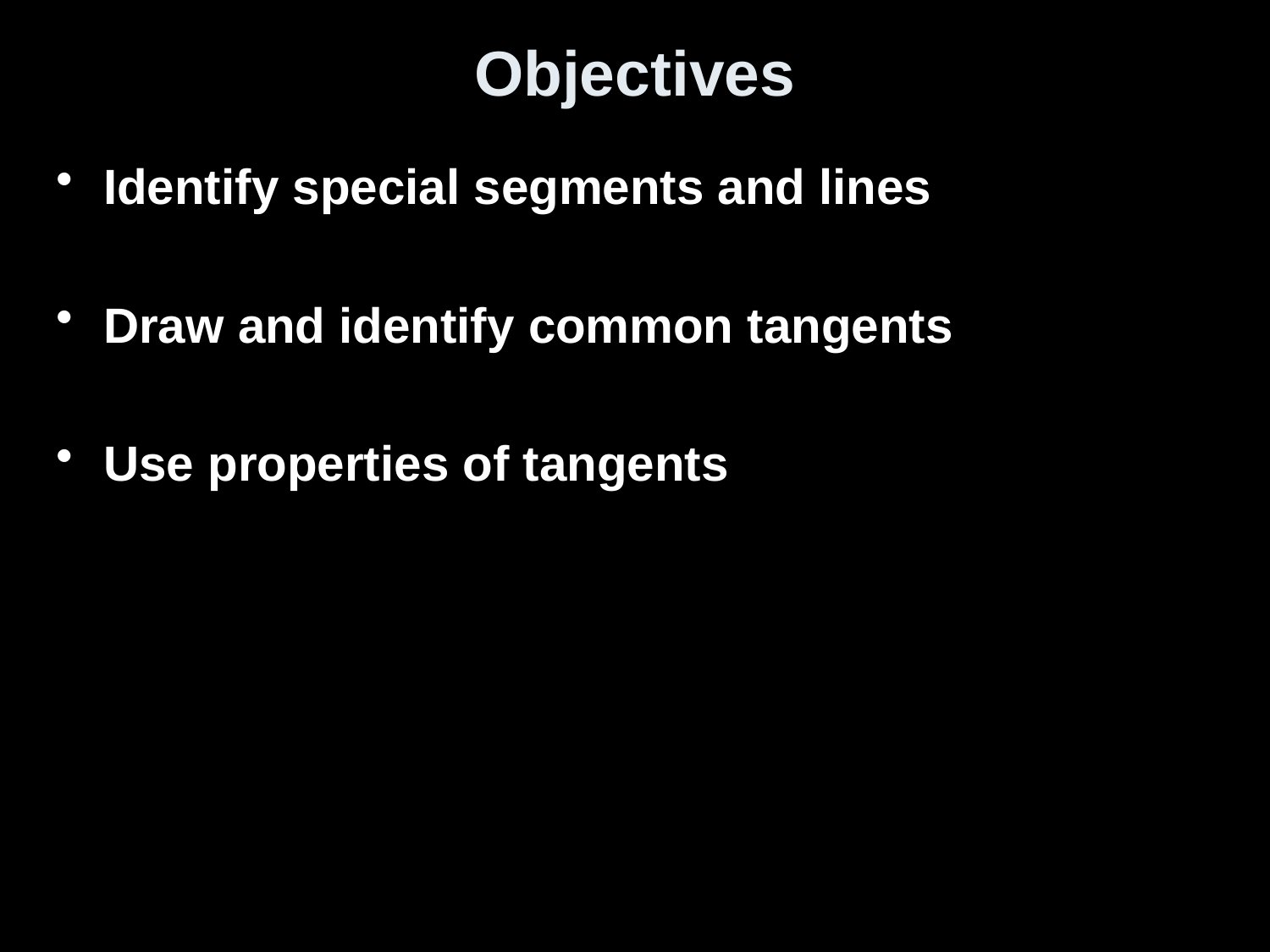

# Objectives
Identify special segments and lines

Draw and identify common tangents

Use properties of tangents